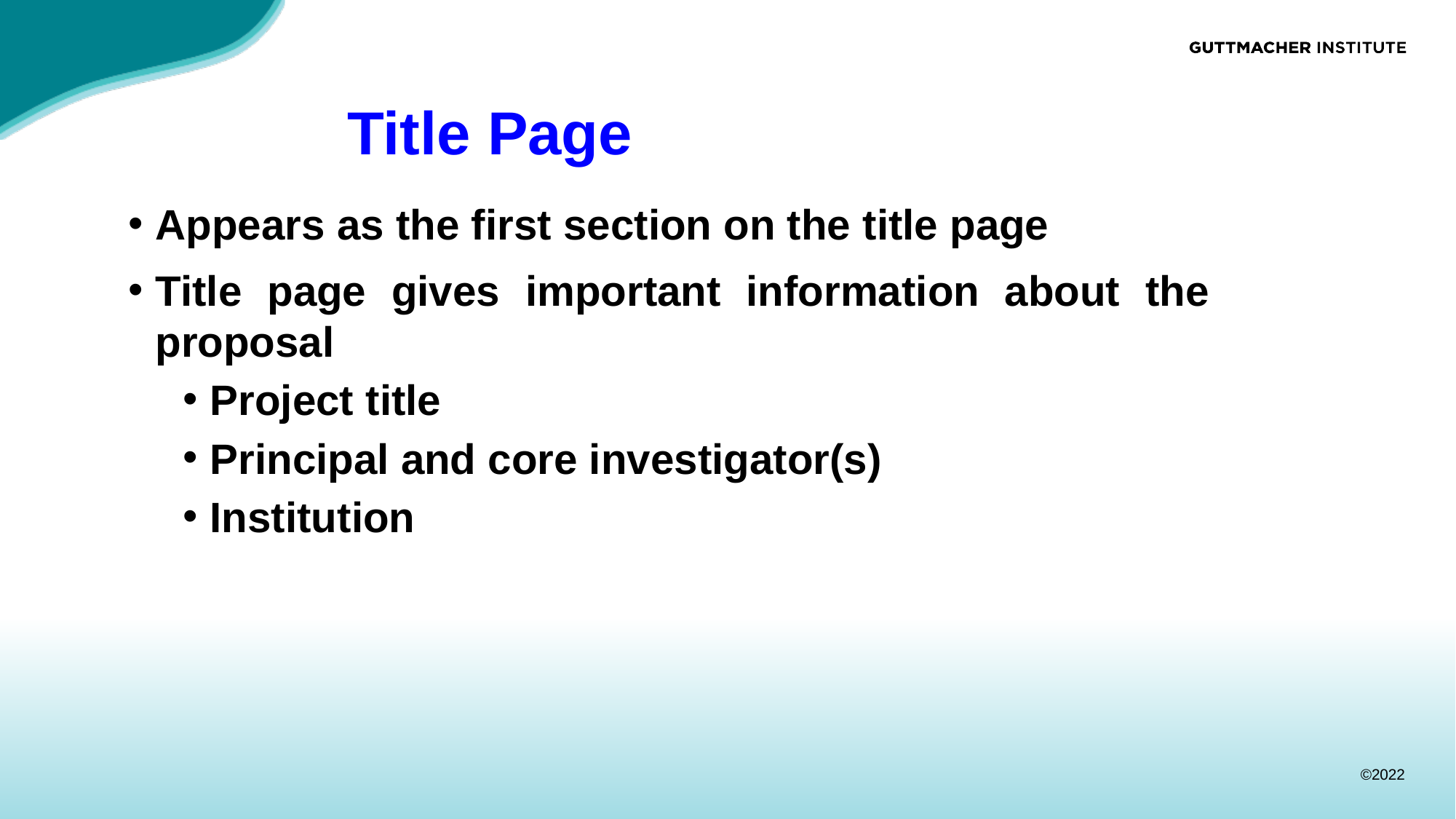

# Title Page
Appears as the first section on the title page
Title page gives important information about the proposal
Project title
Principal and core investigator(s)
Institution